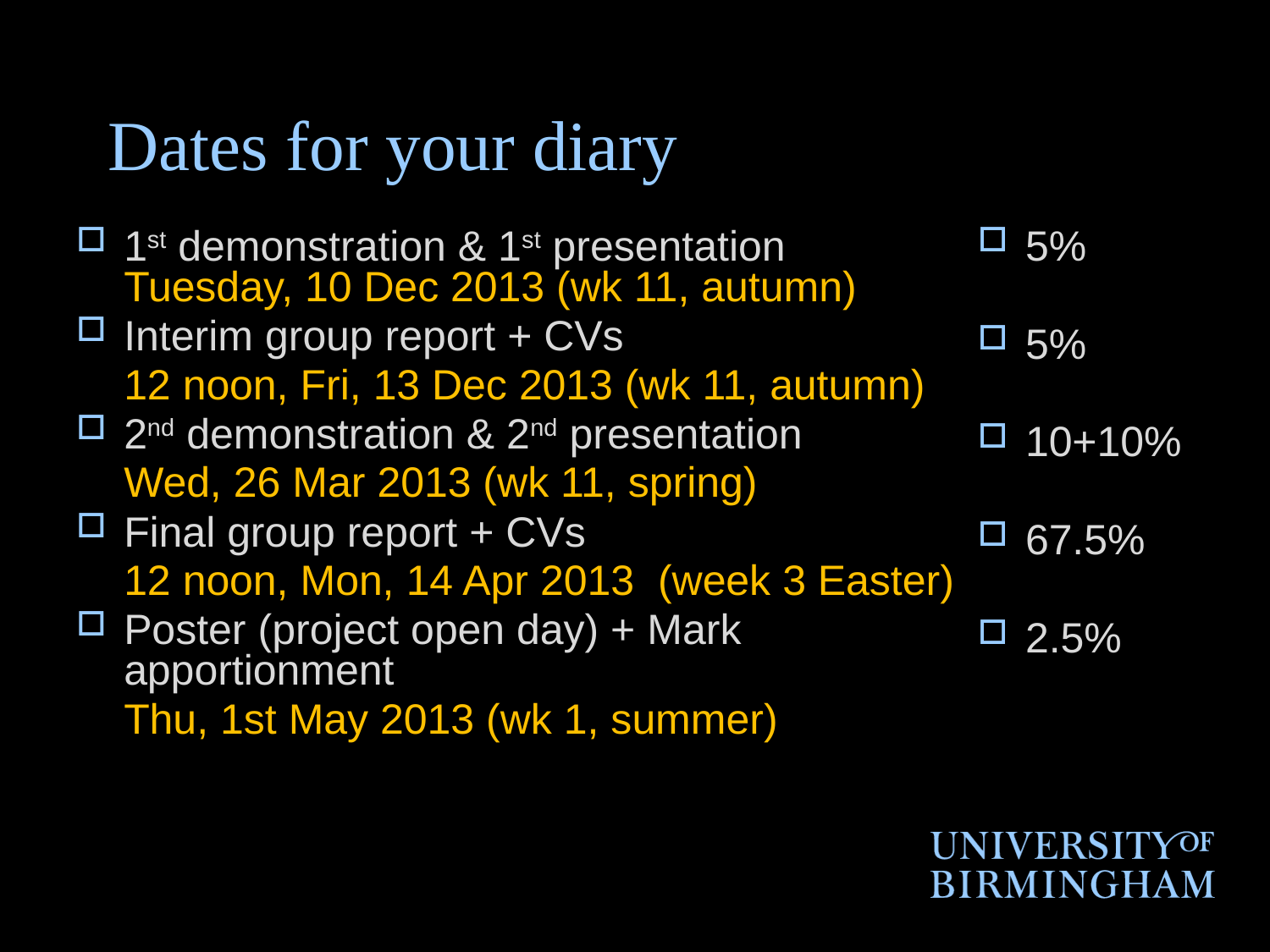

# Dates for your diary
1st demonstration & 1st presentation Tuesday, 10 Dec 2013 (wk 11, autumn)
Interim group report + CVs
	12 noon, Fri, 13 Dec 2013 (wk 11, autumn)
2nd demonstration & 2nd presentation
	Wed, 26 Mar 2013 (wk 11, spring)
Final group report + CVs
	12 noon, Mon, 14 Apr 2013  (week 3 Easter)
Poster (project open day) + Mark apportionment
	Thu, 1st May 2013 (wk 1, summer)
5%

5%

10+10%

67.5%

2.5%